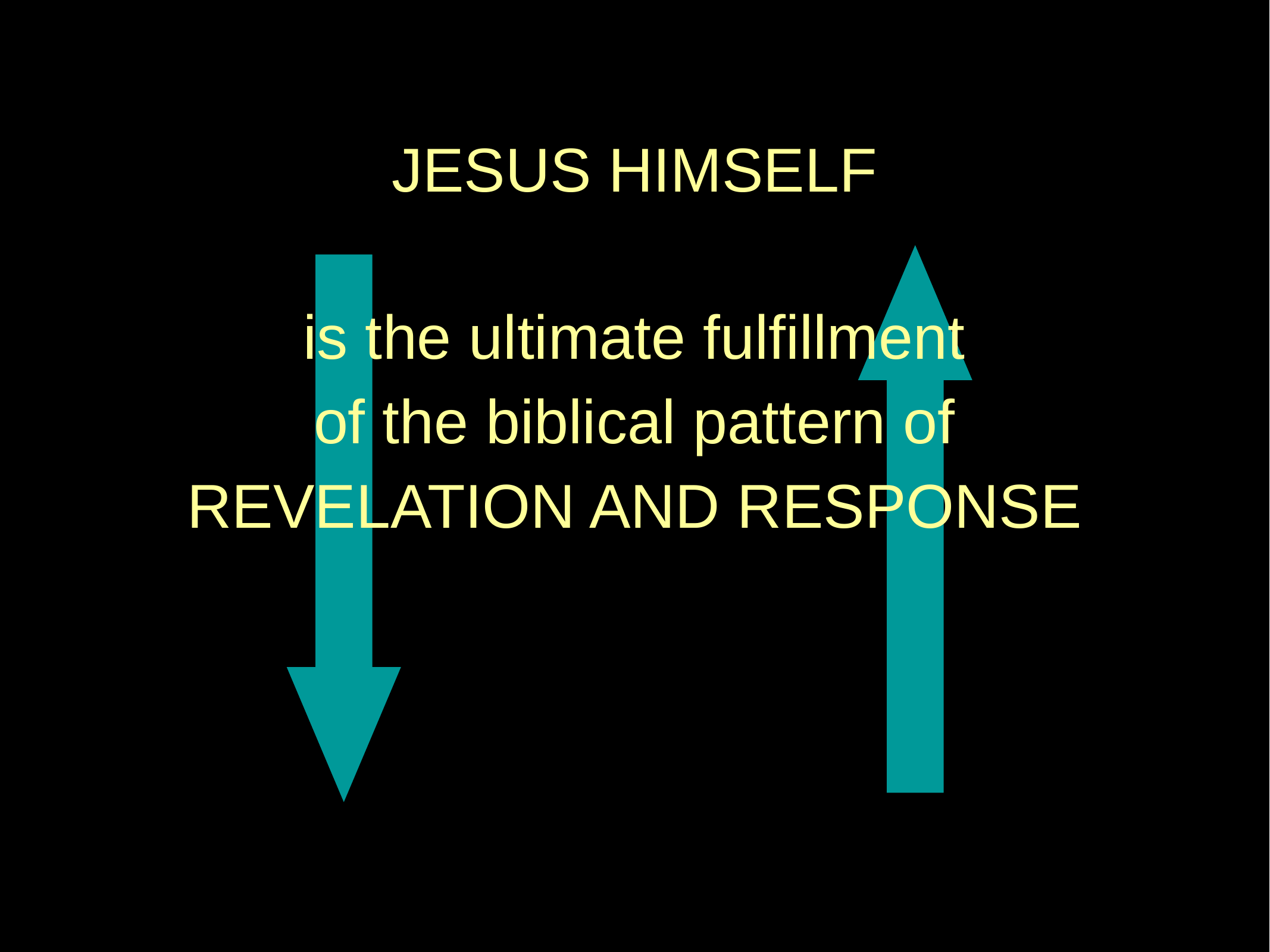

JESUS HIMSELF

is the ultimate fulfillment
of the biblical pattern of
REVELATION AND RESPONSE